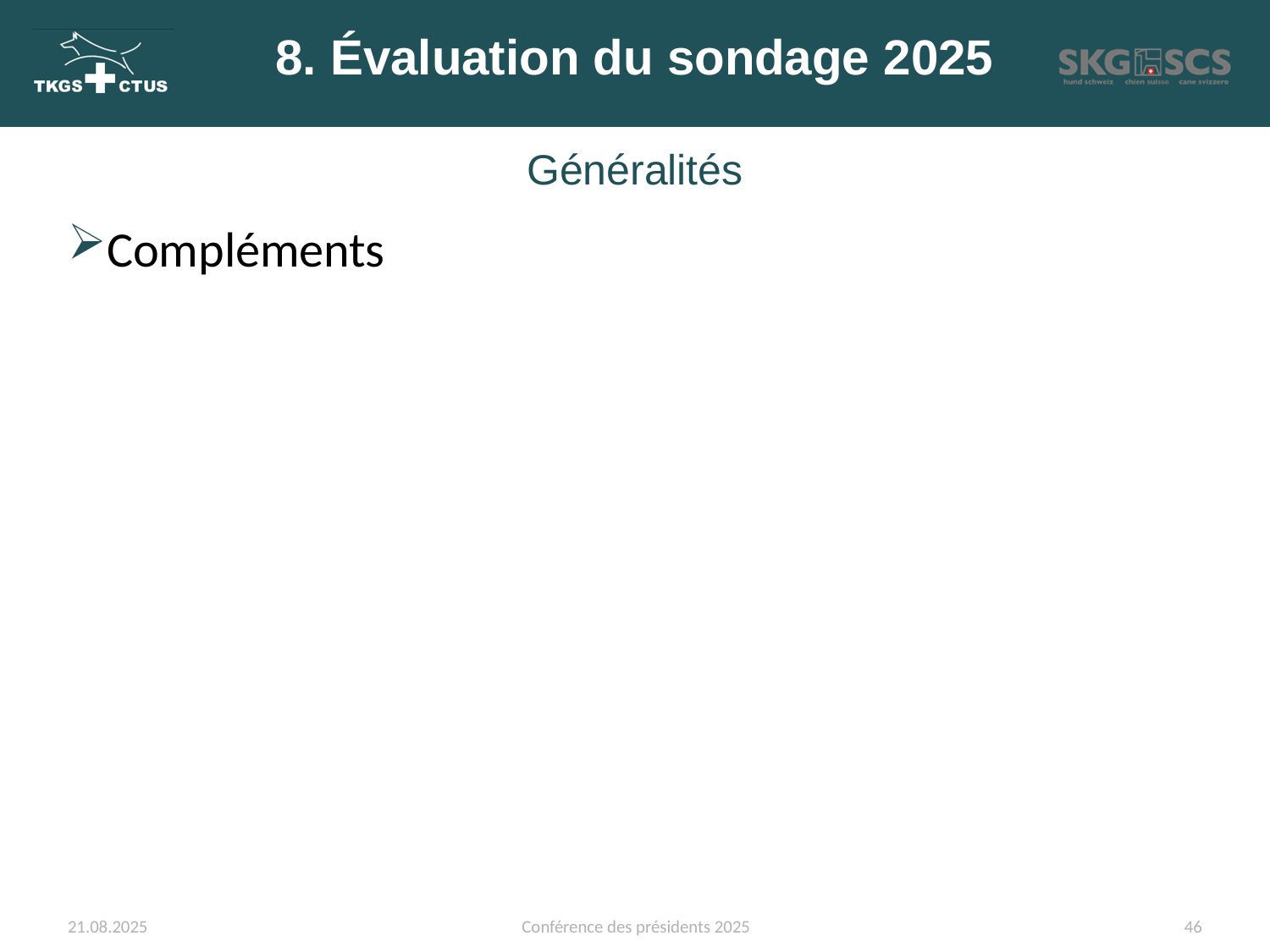

# 8. Évaluation du sondage 2025
Généralités
Compléments
21.08.2025
Conférence des présidents 2025
46